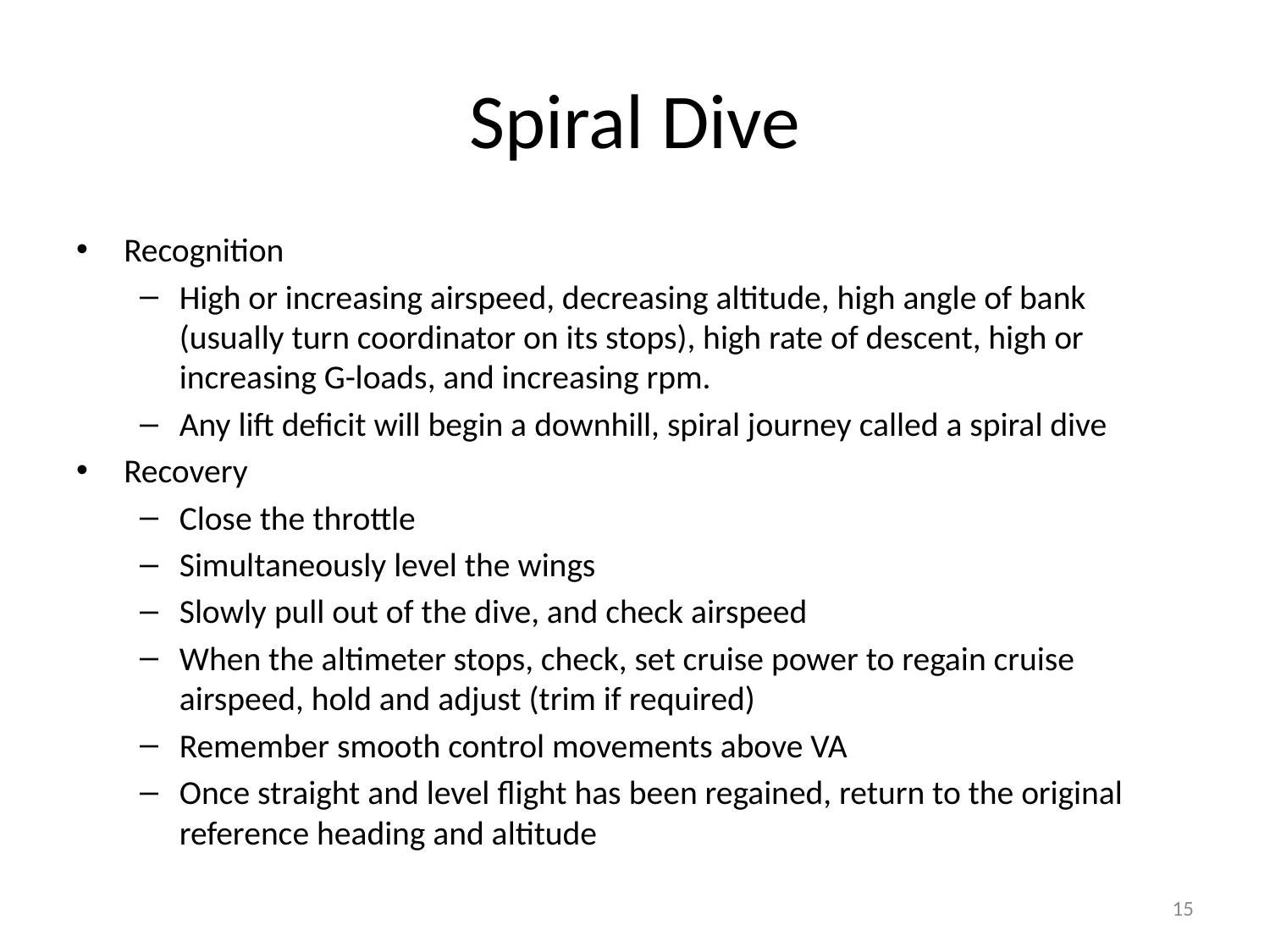

# Spiral Dive
 Recognition
High or increasing airspeed, decreasing altitude, high angle of bank (usually turn coordinator on its stops), high rate of descent, high or increasing G-loads, and increasing rpm.
Any lift deficit will begin a downhill, spiral journey called a spiral dive
Recovery
Close the throttle
Simultaneously level the wings
Slowly pull out of the dive, and check airspeed
When the altimeter stops, check, set cruise power to regain cruise airspeed, hold and adjust (trim if required)
Remember smooth control movements above VA
Once straight and level flight has been regained, return to the original reference heading and altitude

15